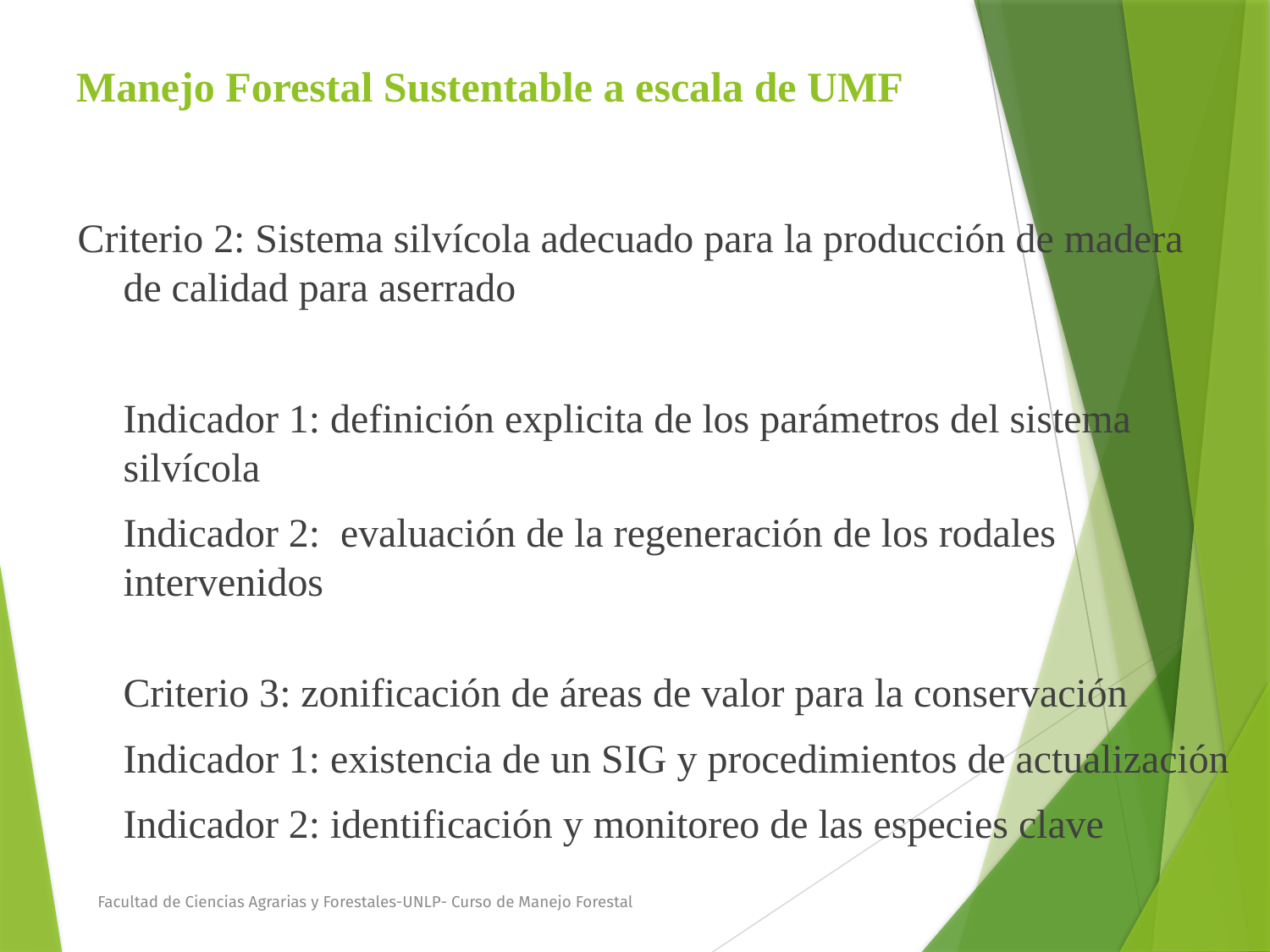

# Manejo Forestal Sustentable a escala de UMF
Criterio 2: Sistema silvícola adecuado para la producción de madera de calidad para aserrado

		Indicador 1: definición explicita de los parámetros del sistema silvícola
		Indicador 2:  evaluación de la regeneración de los rodales intervenidos

	Criterio 3: zonificación de áreas de valor para la conservación
		Indicador 1: existencia de un SIG y procedimientos de actualización
		Indicador 2: identificación y monitoreo de las especies clave

Facultad de Ciencias Agrarias y Forestales-UNLP- Curso de Manejo Forestal